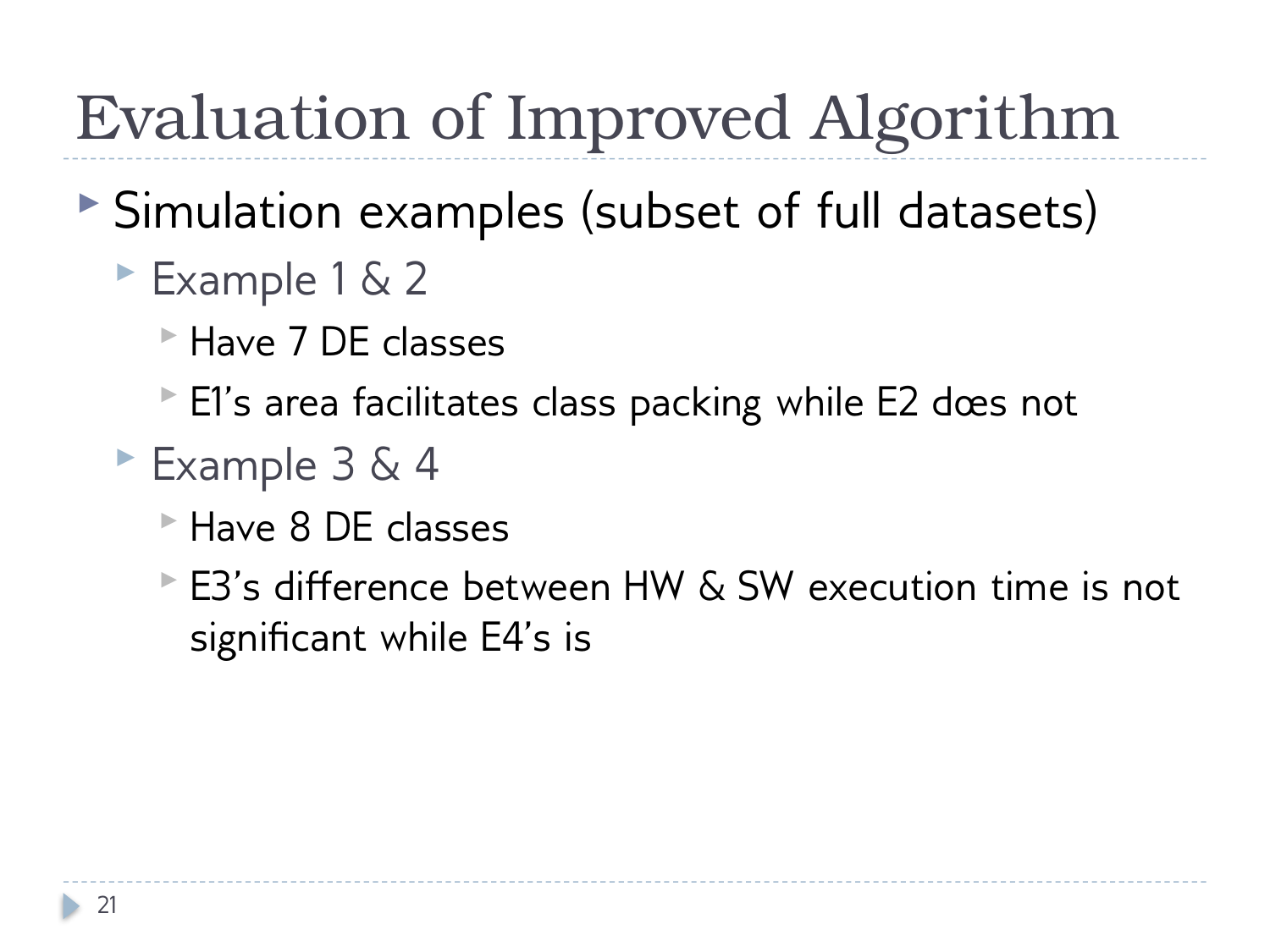

# Evaluation of Improved Algorithm
Simulation examples (subset of full datasets)
Example 1 & 2
Have 7 DE classes
E1’s area facilitates class packing while E2 does not
Example 3 & 4
Have 8 DE classes
E3’s difference between HW & SW execution time is not significant while E4’s is
21